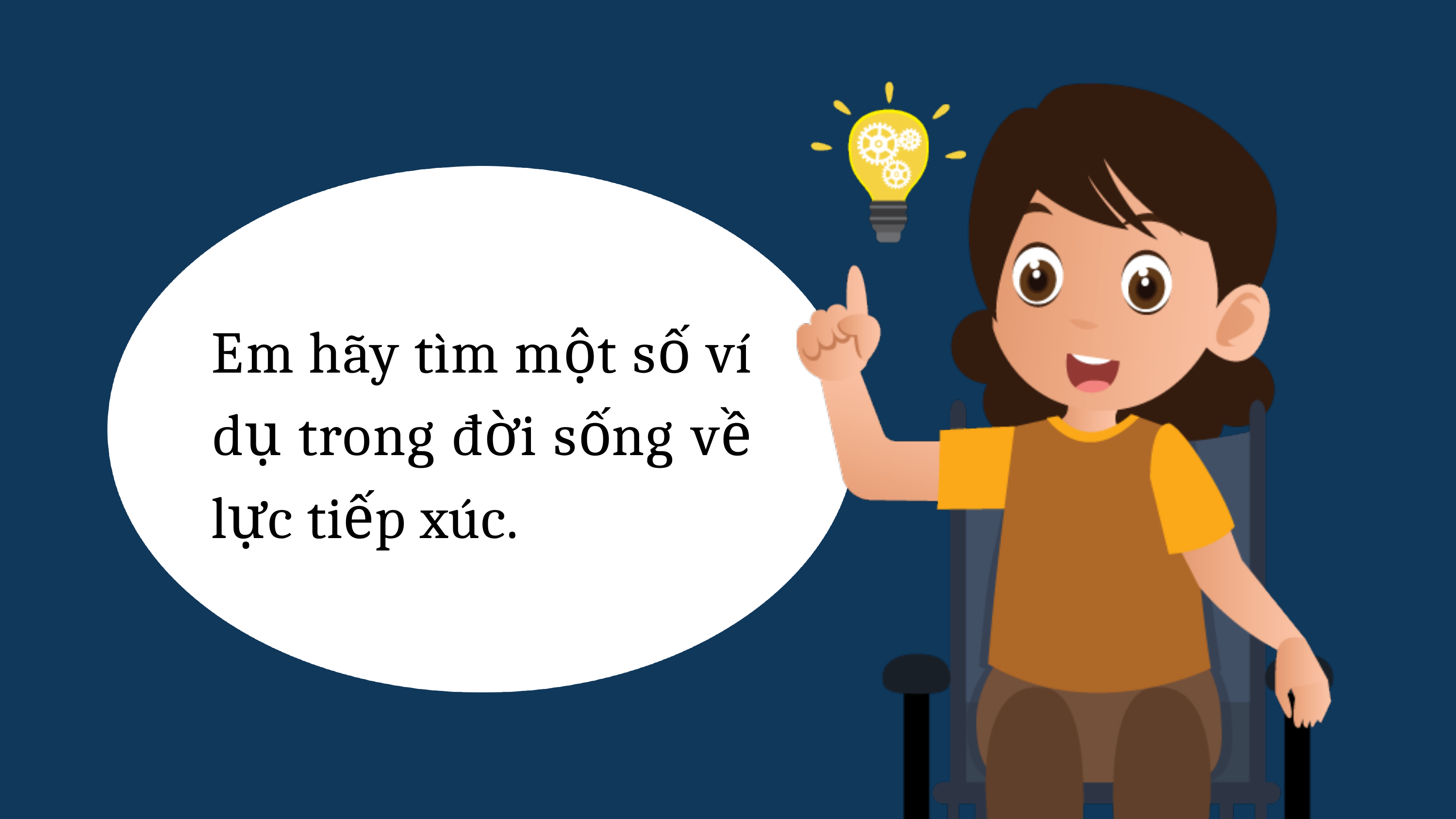

Em hãy tìm một số ví dụ trong đời sống về lực tiếp xúc.